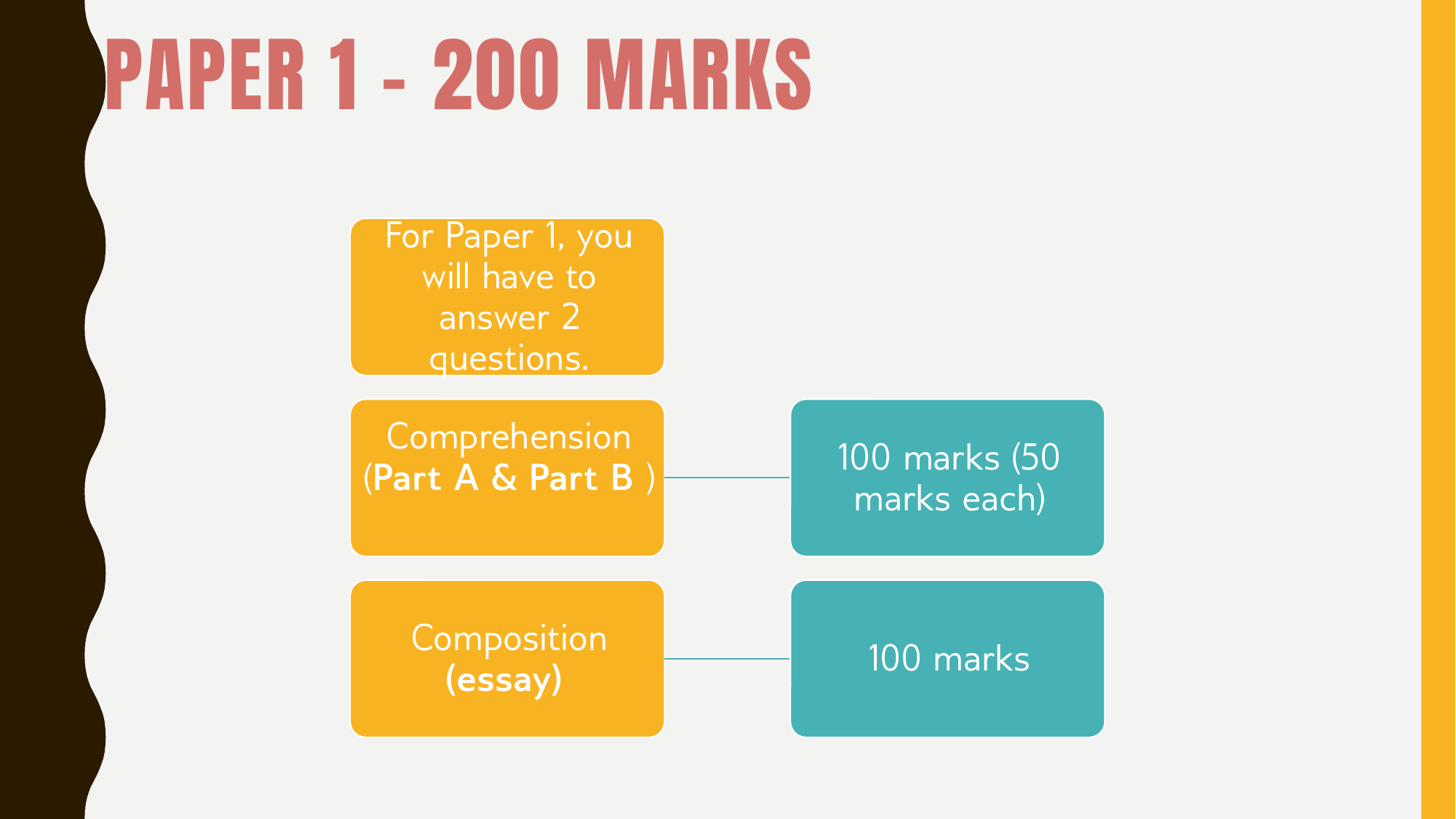

# Paper 1 – 200 marks
For Paper 1, you will have to answer 2 questions.
Comprehension (Part A & Part B )

100 marks (50 marks each)
Composition (essay)

100 marks